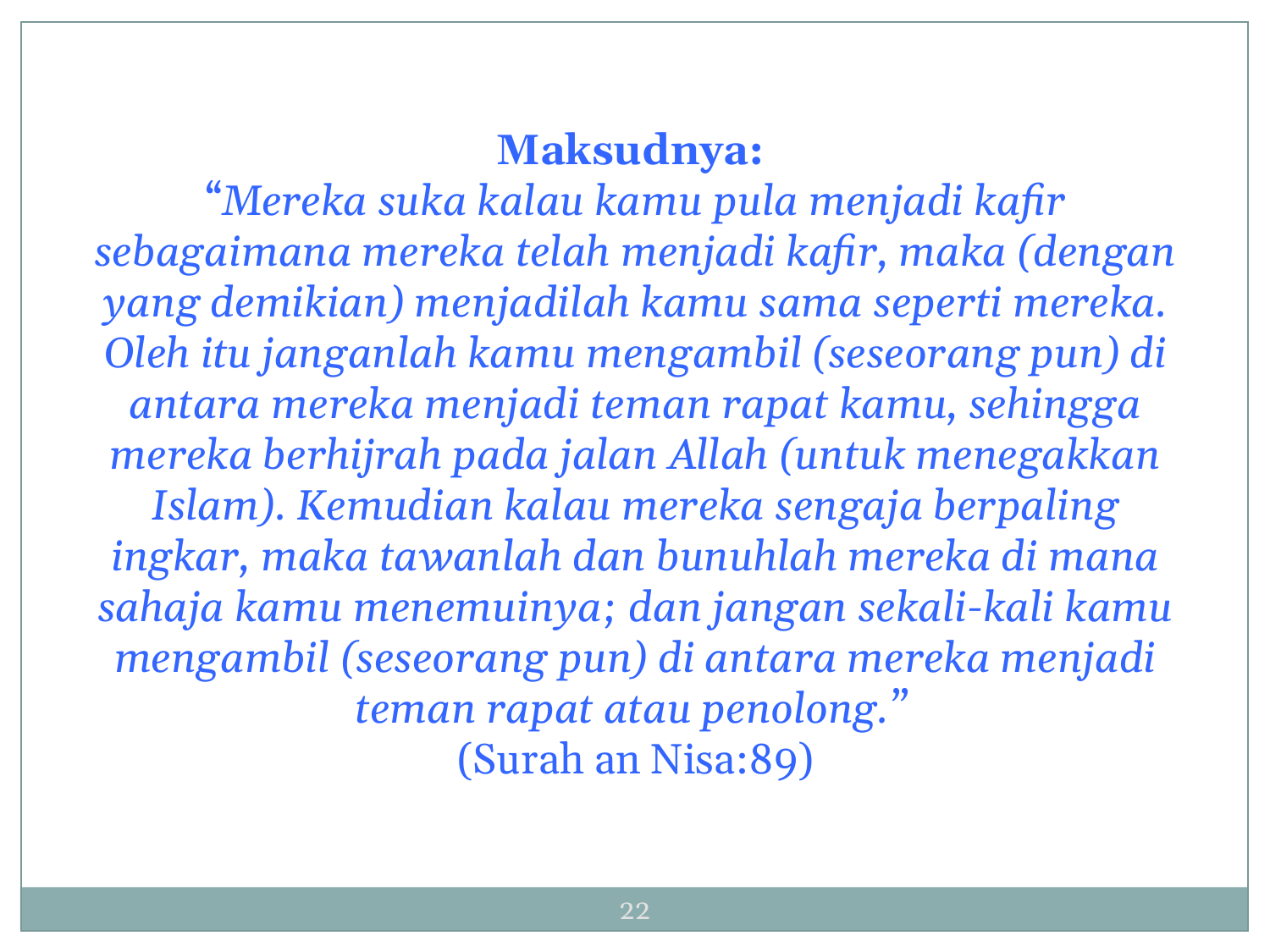

Maksudnya:
“Mereka suka kalau kamu pula menjadi kafir sebagaimana mereka telah menjadi kafir, maka (dengan yang demikian) menjadilah kamu sama seperti mereka. Oleh itu janganlah kamu mengambil (seseorang pun) di antara mereka menjadi teman rapat kamu, sehingga mereka berhijrah pada jalan Allah (untuk menegakkan Islam). Kemudian kalau mereka sengaja berpaling ingkar, maka tawanlah dan bunuhlah mereka di mana sahaja kamu menemuinya; dan jangan sekali-kali kamu mengambil (seseorang pun) di antara mereka menjadi teman rapat atau penolong.”
(Surah an Nisa:89)
22